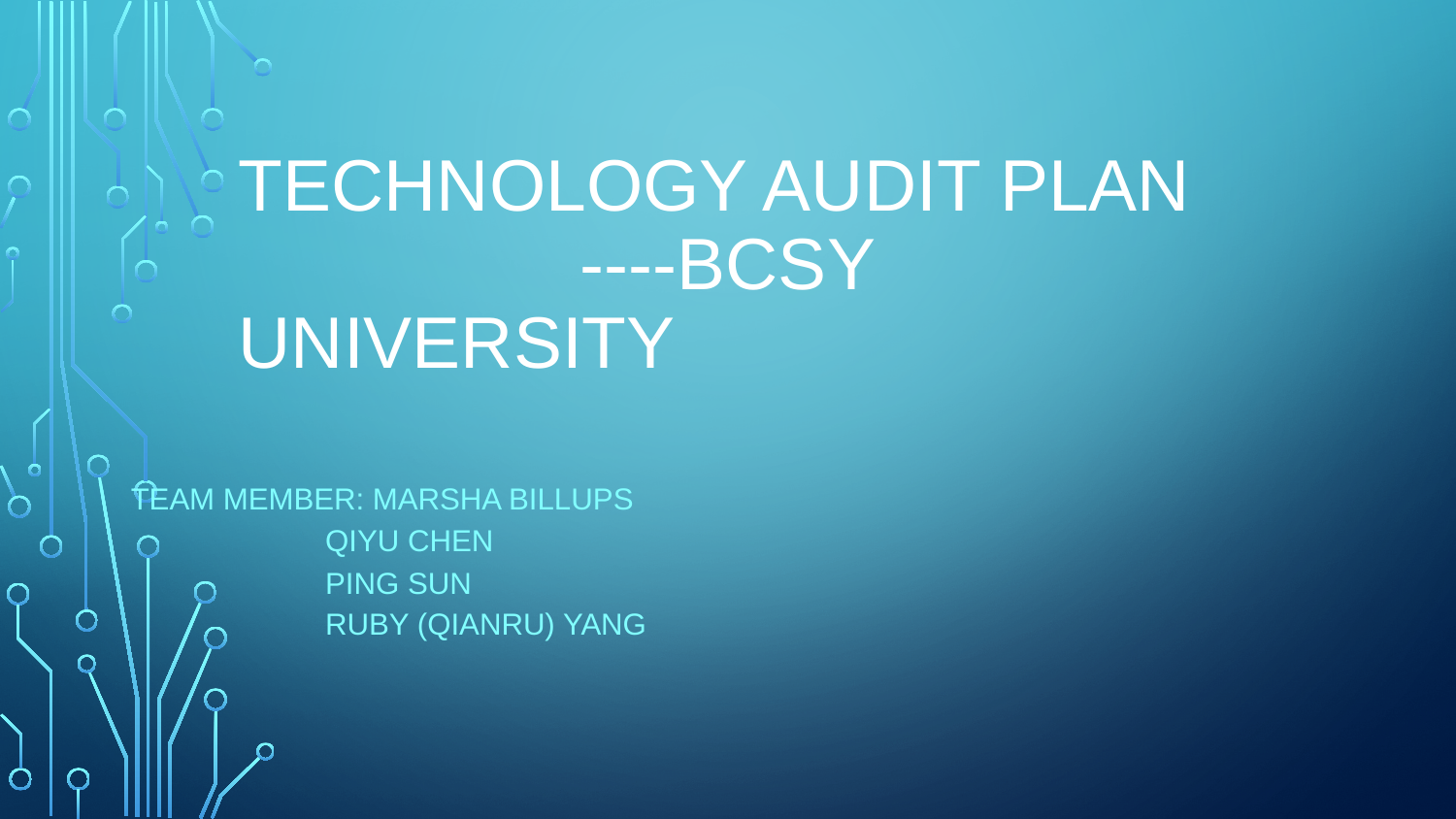

# Technology Audit Plan ----BCSY University
Team Member: Marsha Billups
                       Qiyu Chen
                       Ping Sun
                       Ruby (Qianru) Yang